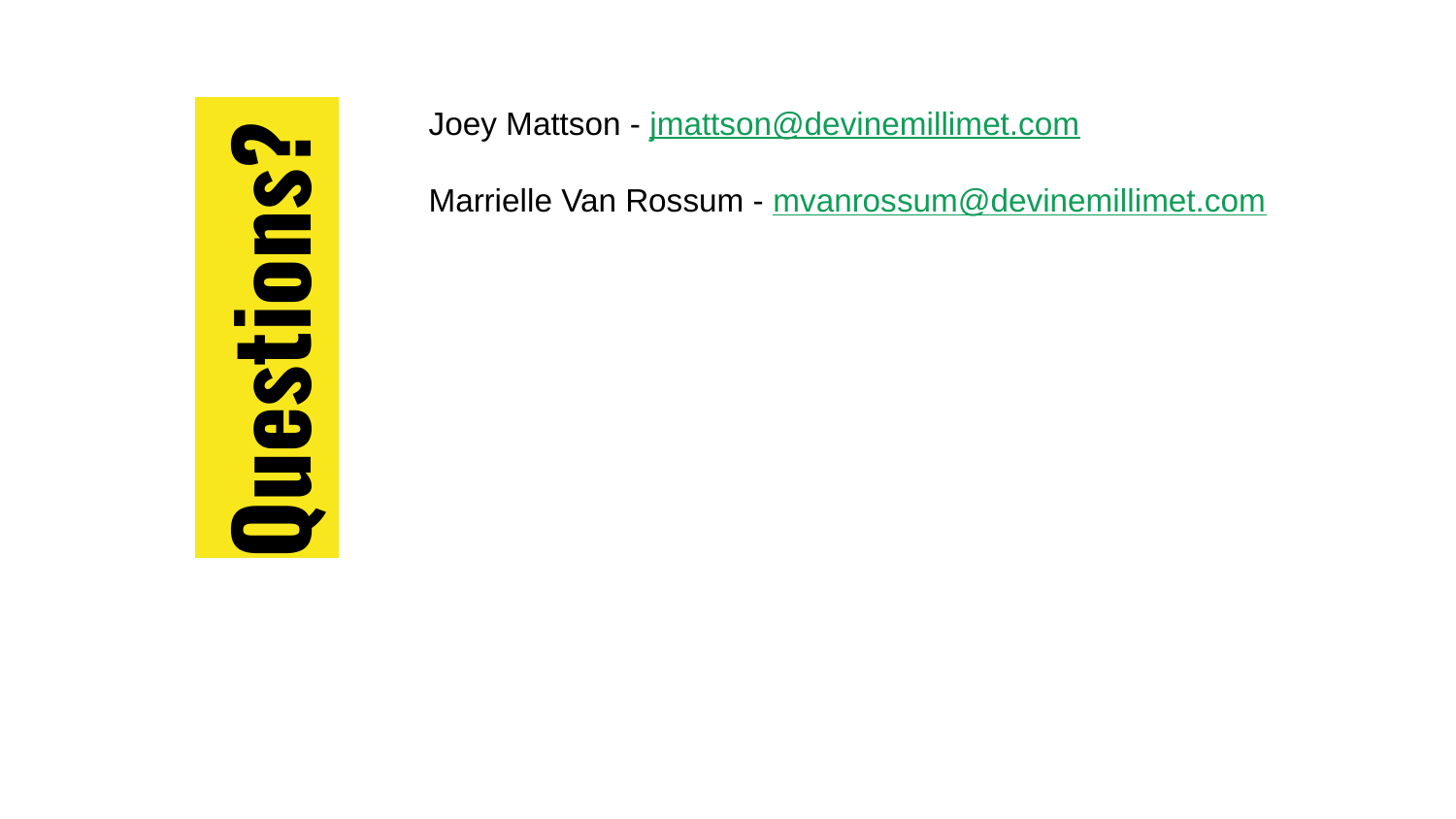

Joey Mattson - jmattson@devinemillimet.com
Marrielle Van Rossum - mvanrossum@devinemillimet.com
# Questions?